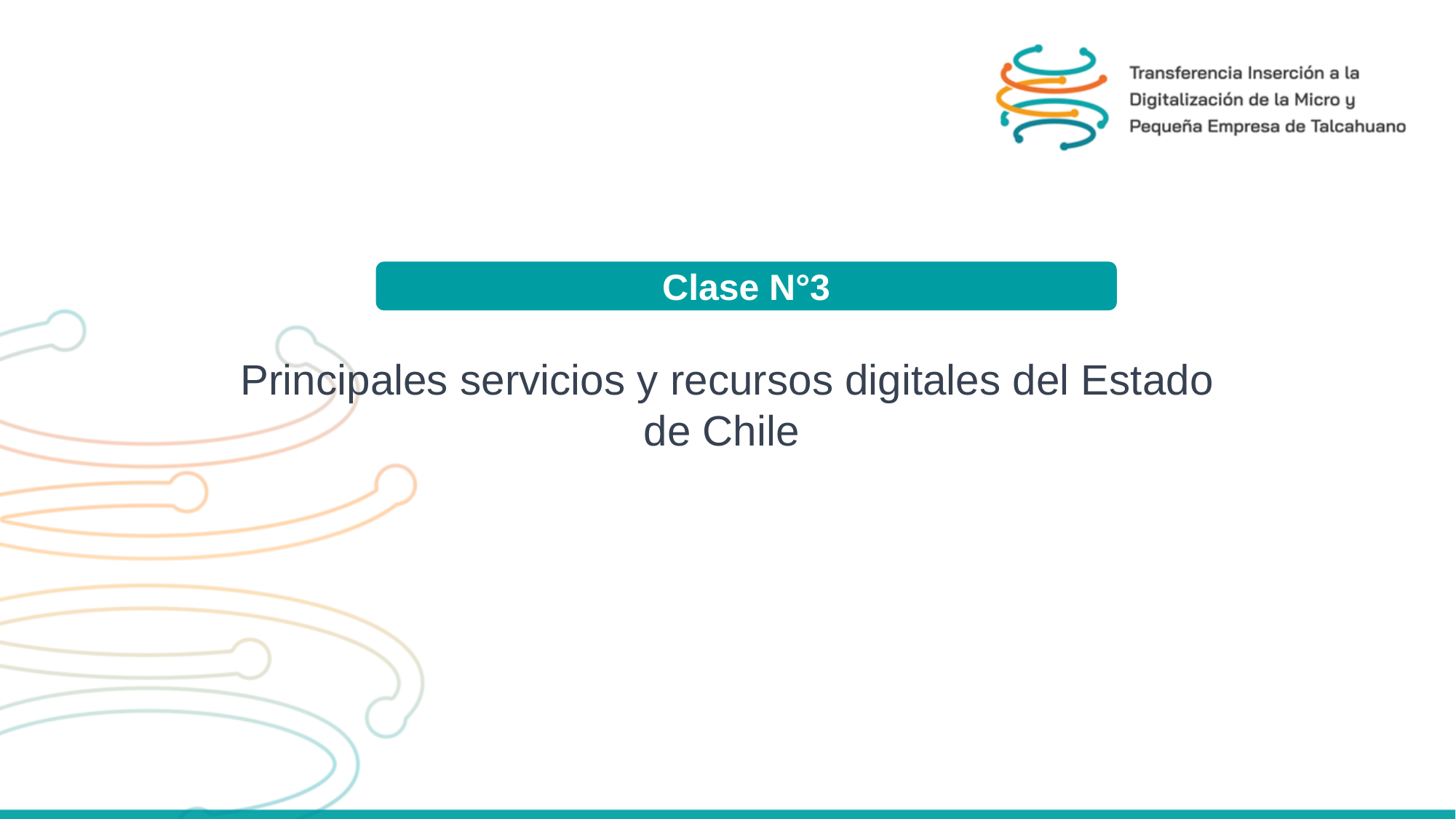

Clase N°3
Principales servicios y recursos digitales del Estado de Chile